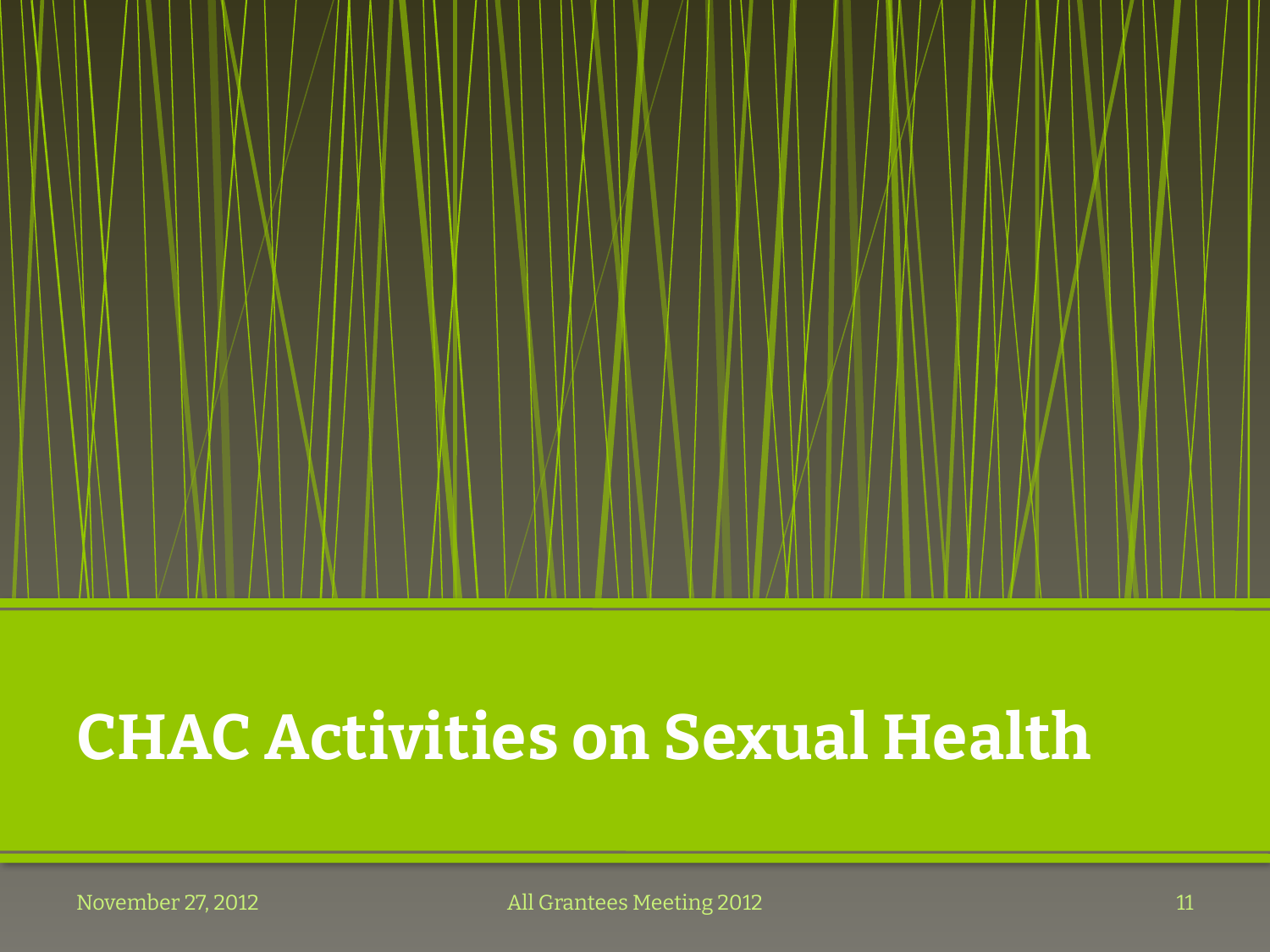

# CHAC Activities on Sexual Health

November 27, 2012
All Grantees Meeting 2012
11